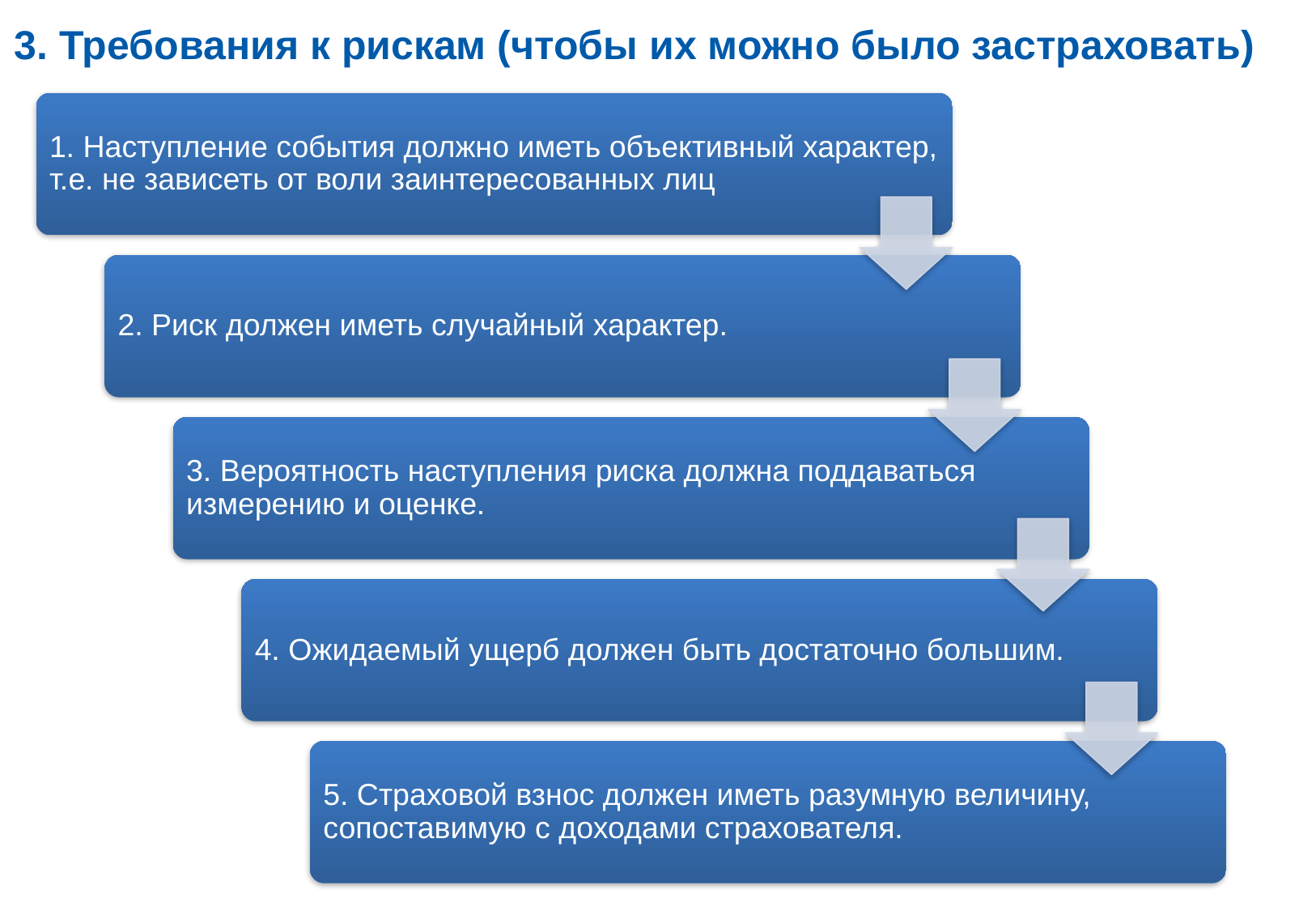

3. Требования к рискам (чтобы их можно было застраховать)
1. Наступление события должно иметь объективный характер, т.е. не зависеть от воли заинтересованных лиц
2. Риск должен иметь случайный характер.
3. Вероятность наступления риска должна поддаваться измерению и оценке.
4. Ожидаемый ущерб должен быть достаточно большим.
5. Страховой взнос должен иметь разумную величину, сопоставимую с доходами страхователя.